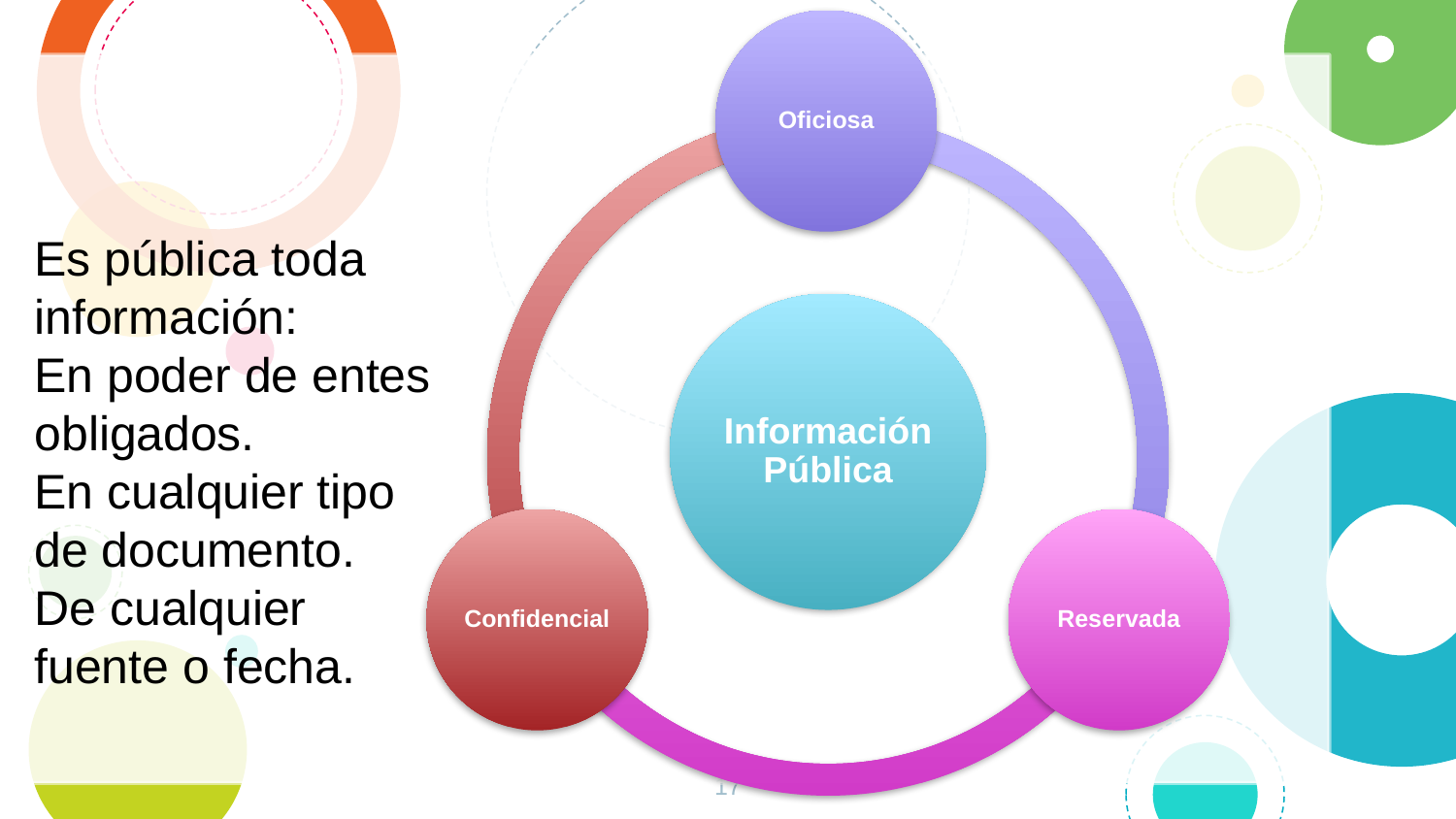

Información Pública
Oficiosa
Reservada
Confidencial

Es pública toda información:
En poder de entes obligados.
En cualquier tipo de documento.
De cualquier fuente o fecha.

17